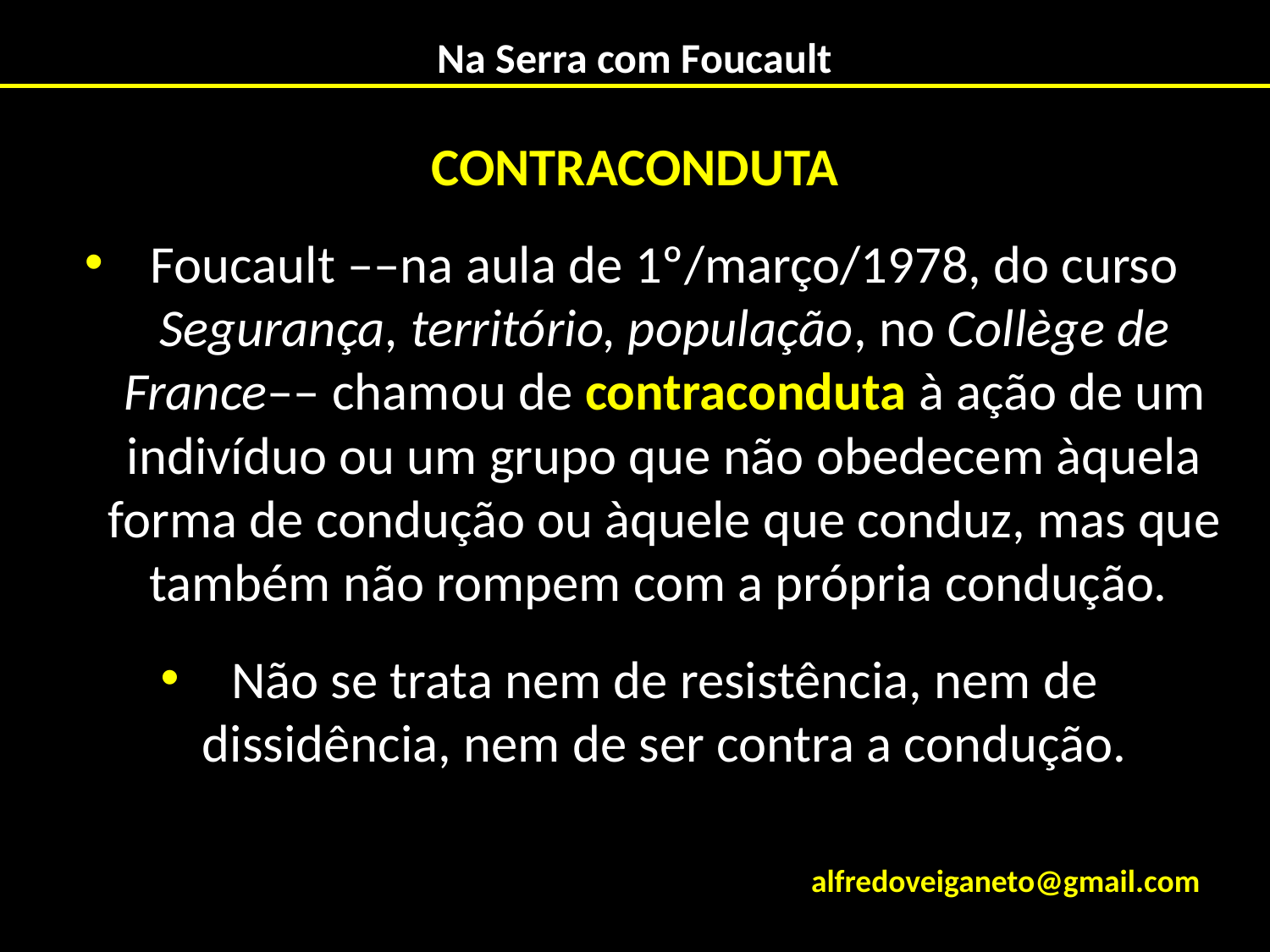

# Na Serra com Foucault

CONTRACONDUTA

Foucault ––na aula de 1º/março/1978, do curso Segurança, território, população, no Collège de France–– chamou de contraconduta à ação de um indivíduo ou um grupo que não obedecem àquela forma de condução ou àquele que conduz, mas que também não rompem com a própria condução.

Não se trata nem de resistência, nem de dissidência, nem de ser contra a condução.
alfredoveiganeto@gmail.com